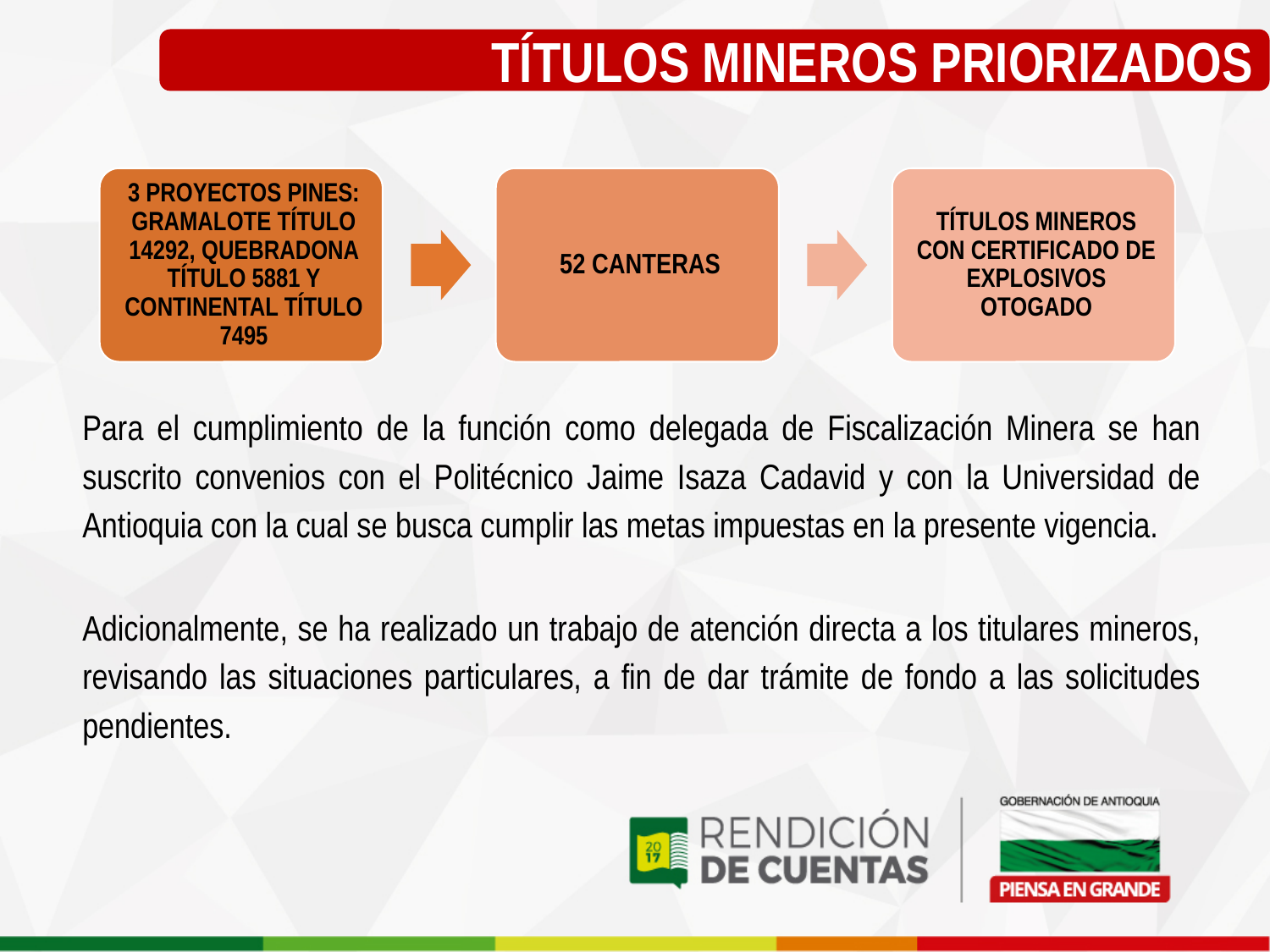

TÍTULOS MINEROS PRIORIZADOS

3 PROYECTOS PINES: GRAMALOTE TÍTULO 14292, QUEBRADONA TÍTULO 5881 Y CONTINENTAL TÍTULO 7495

52 CANTERAS

TÍTULOS MINEROS CON CERTIFICADO DE EXPLOSIVOS OTOGADO

Para el cumplimiento de la función como delegada de Fiscalización Minera se han suscrito convenios con el Politécnico Jaime Isaza Cadavid y con la Universidad de Antioquia con la cual se busca cumplir las metas impuestas en la presente vigencia.

Adicionalmente, se ha realizado un trabajo de atención directa a los titulares mineros, revisando las situaciones particulares, a fin de dar trámite de fondo a las solicitudes pendientes.